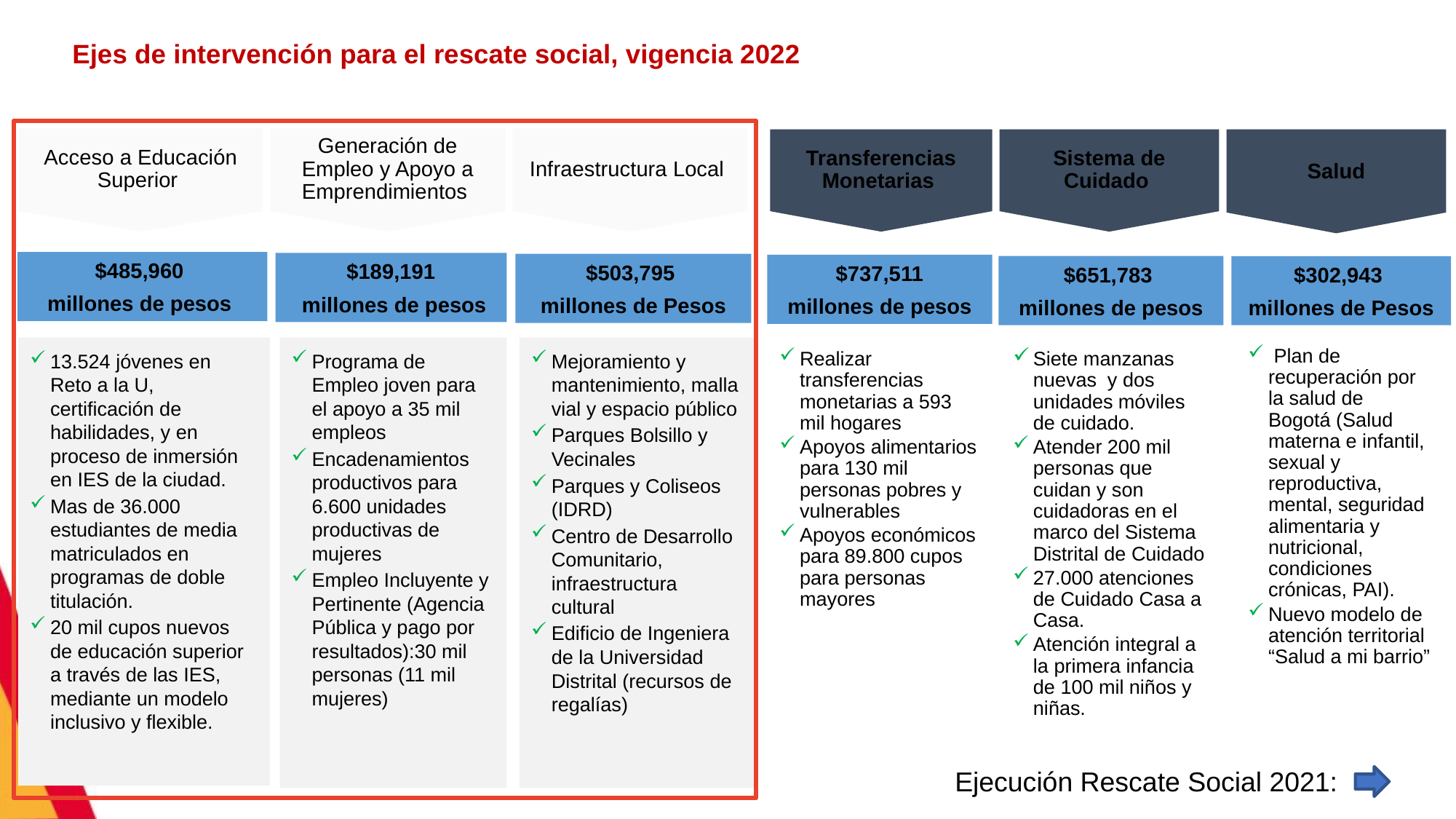

# Ejes de intervención para el rescate social, vigencia 2022

Generación de Empleo y Apoyo a Emprendimientos
Infraestructura Local
Acceso a Educación Superior
Programa de Empleo joven para el apoyo a 35 mil empleos
Encadenamientos productivos para 6.600 unidades productivas de mujeres
Empleo Incluyente y Pertinente (Agencia Pública y pago por resultados):30 mil personas (11 mil mujeres)
Mejoramiento y mantenimiento, malla vial y espacio público
Parques Bolsillo y Vecinales
Parques y Coliseos (IDRD)
Centro de Desarrollo Comunitario, infraestructura cultural
Edificio de Ingeniera de la Universidad Distrital (recursos de regalías)
13.524 jóvenes en Reto a la U, certificación de habilidades, y en proceso de inmersión en IES de la ciudad.
Mas de 36.000 estudiantes de media matriculados en programas de doble titulación.
20 mil cupos nuevos de educación superior a través de las IES, mediante un modelo inclusivo y flexible.
Sistema de Cuidado

Salud

Transferencias Monetarias
 Plan de recuperación por la salud de Bogotá (Salud materna e infantil, sexual y reproductiva, mental, seguridad alimentaria y nutricional, condiciones crónicas, PAI).
Nuevo modelo de atención territorial “Salud a mi barrio”

Realizar transferencias monetarias a 593 mil hogares
Apoyos alimentarios para 130 mil personas pobres y vulnerables
Apoyos económicos para 89.800 cupos para personas mayores
Siete manzanas nuevas  y dos unidades móviles de cuidado.
Atender 200 mil personas que cuidan y son cuidadoras en el marco del Sistema Distrital de Cuidado
27.000 atenciones de Cuidado Casa a Casa.
Atención integral a la primera infancia de 100 mil niños y niñas.
$485,960
millones de pesos
$189,191
 millones de pesos
$503,795
millones de Pesos
$737,511
 millones de pesos
$651,783
millones de pesos
$302,943
millones de Pesos
Ejecución Rescate Social 2021: